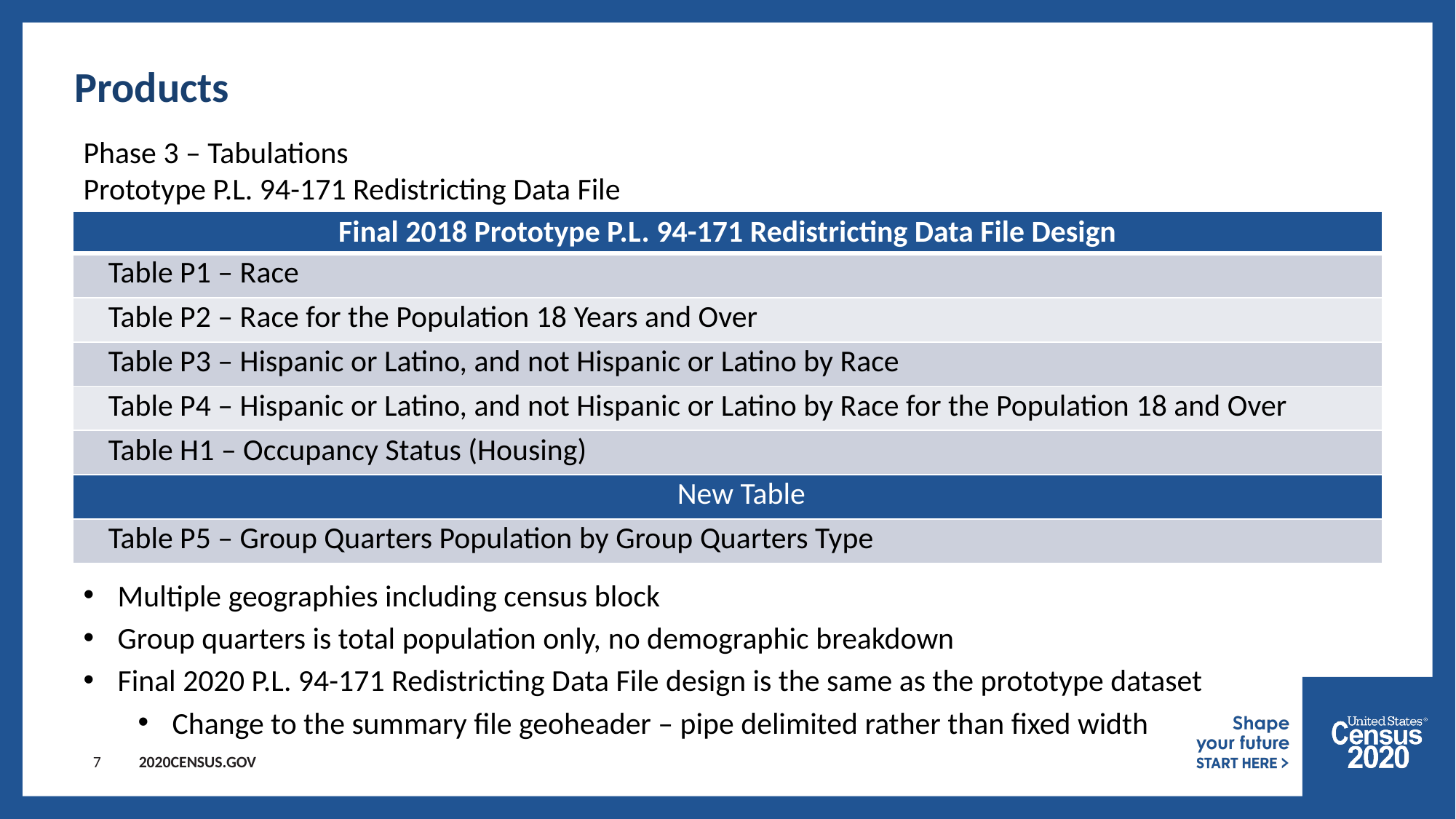

7
Products
Phase 3 – Tabulations
Prototype P.L. 94-171 Redistricting Data File

Multiple geographies including census block
Group quarters is total population only, no demographic breakdown
Final 2020 P.L. 94-171 Redistricting Data File design is the same as the prototype dataset
Change to the summary file geoheader – pipe delimited rather than fixed width
| Final 2018 Prototype P.L. 94-171 Redistricting Data File Design |
| --- |
| Table P1 – Race |
| Table P2 – Race for the Population 18 Years and Over |
| Table P3 – Hispanic or Latino, and not Hispanic or Latino by Race |
| Table P4 – Hispanic or Latino, and not Hispanic or Latino by Race for the Population 18 and Over |
| Table H1 – Occupancy Status (Housing) |
| New Table |
| Table P5 – Group Quarters Population by Group Quarters Type |